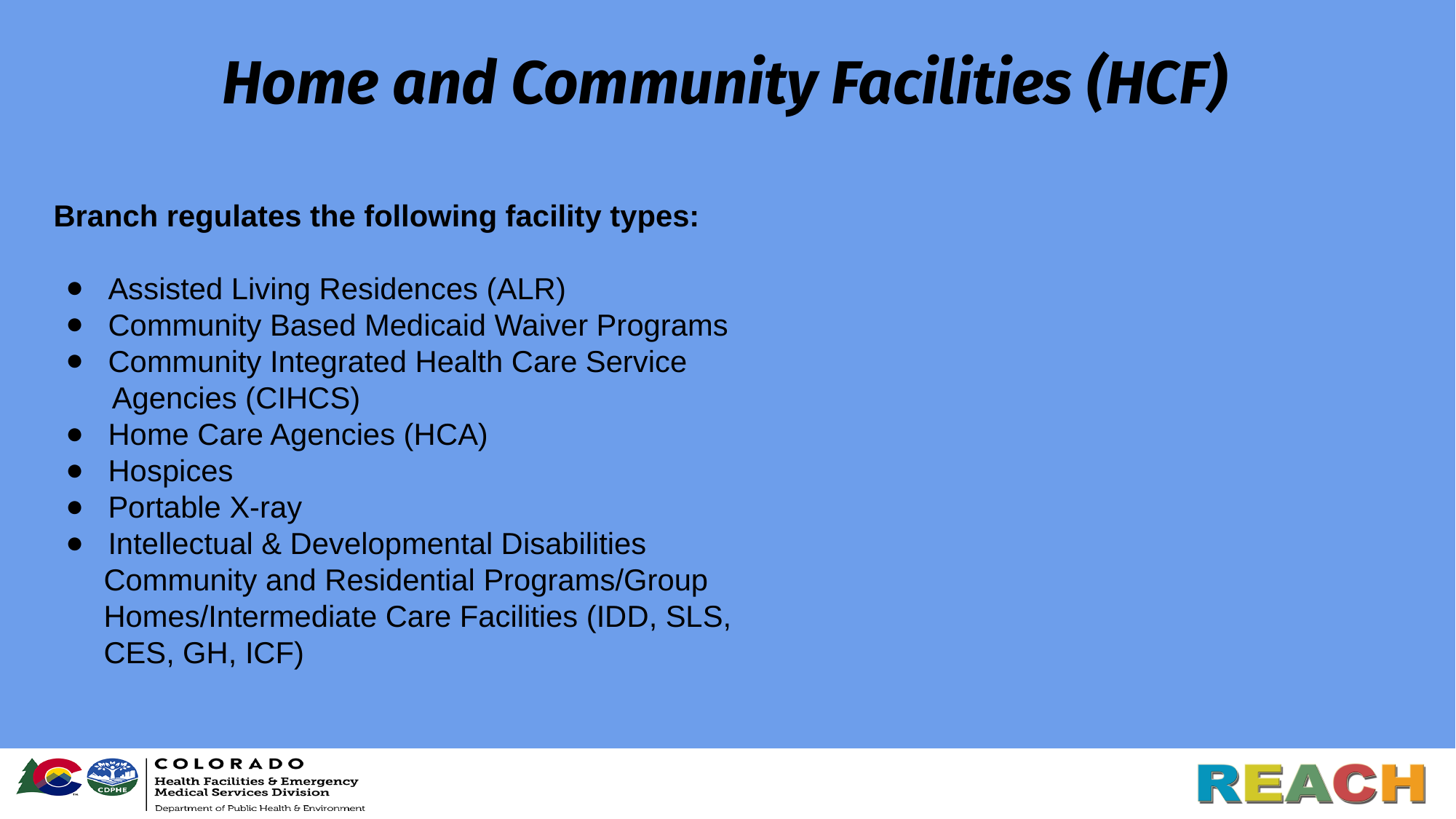

# Home and Community Facilities (HCF)

Branch regulates the following facility types:

Assisted Living Residences (ALR)
Community Based Medicaid Waiver Programs
Community Integrated Health Care Service
       Agencies (CIHCS)
Home Care Agencies (HCA)
Hospices
Portable X-ray
Intellectual & Developmental Disabilities
      Community and Residential Programs/Group
      Homes/Intermediate Care Facilities (IDD, SLS,
      CES, GH, ICF)